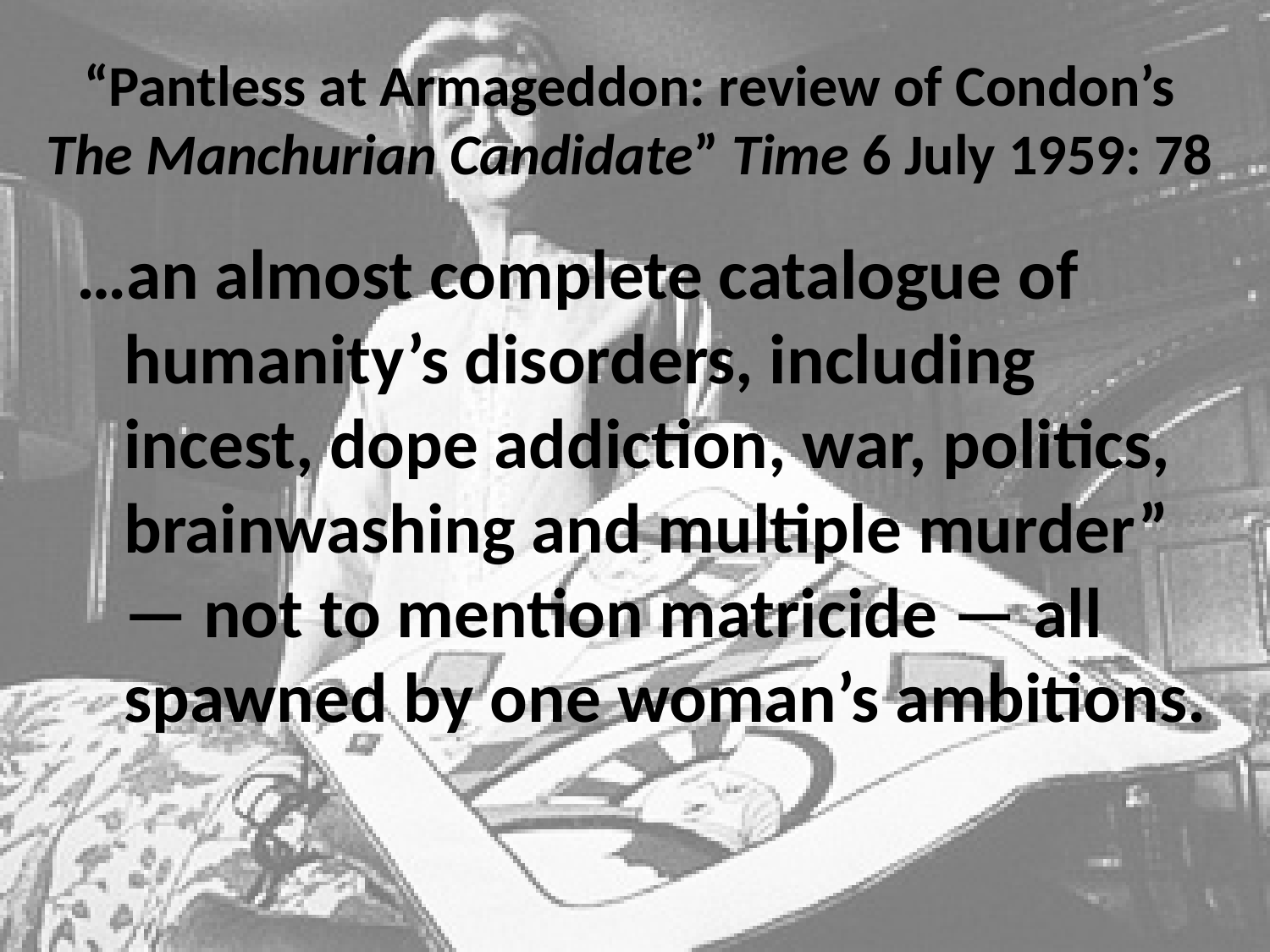

# “Pantless at Armageddon: review of Condon’s The Manchurian Candidate” Time 6 July 1959: 78
…an almost complete catalogue of humanity’s disorders, including incest, dope addiction, war, politics, brainwashing and multiple murder” — not to mention matricide — all spawned by one woman’s ambitions.